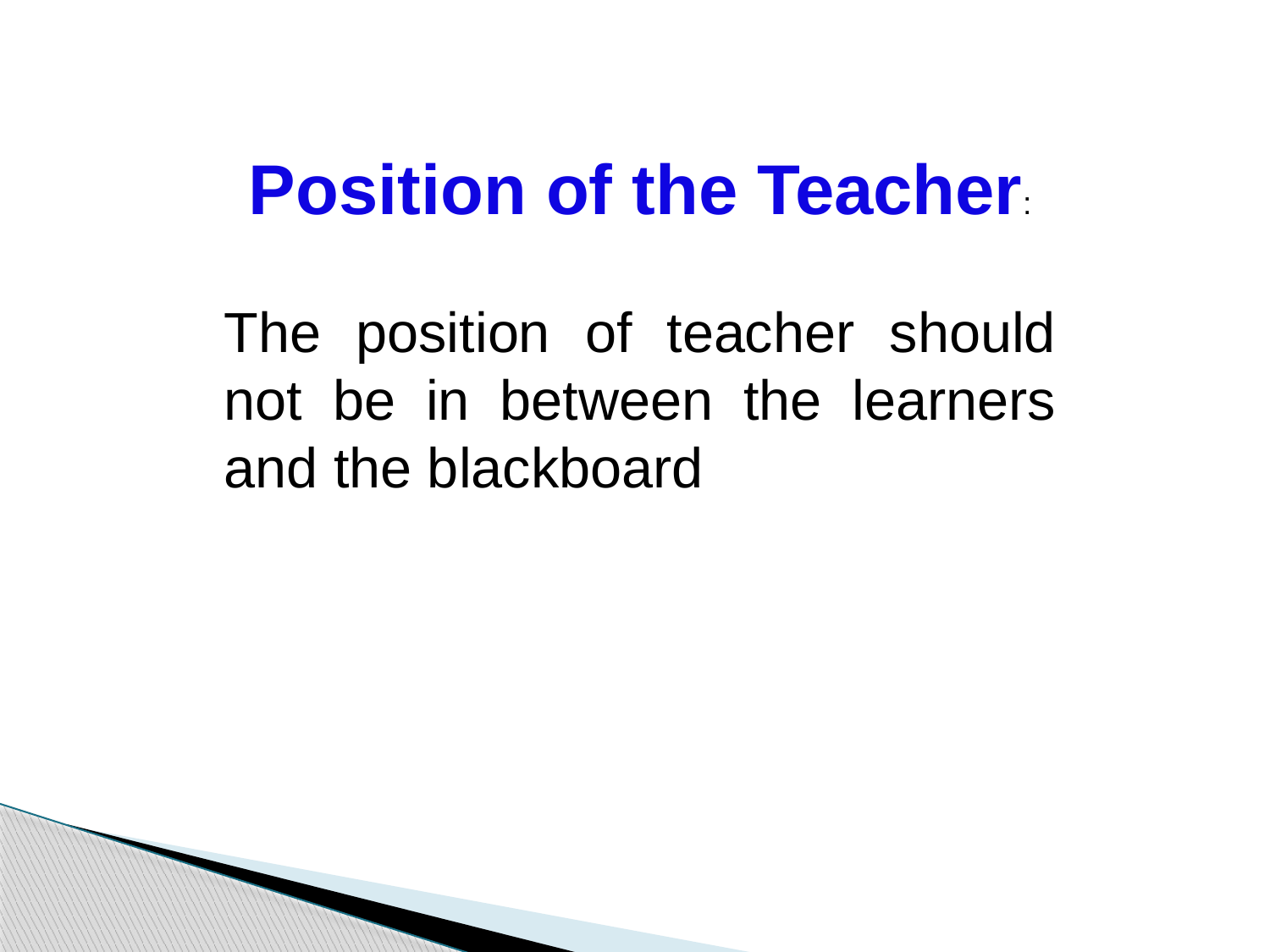

Position of the Teacher:

The position of teacher should not be in between the learners and the blackboard